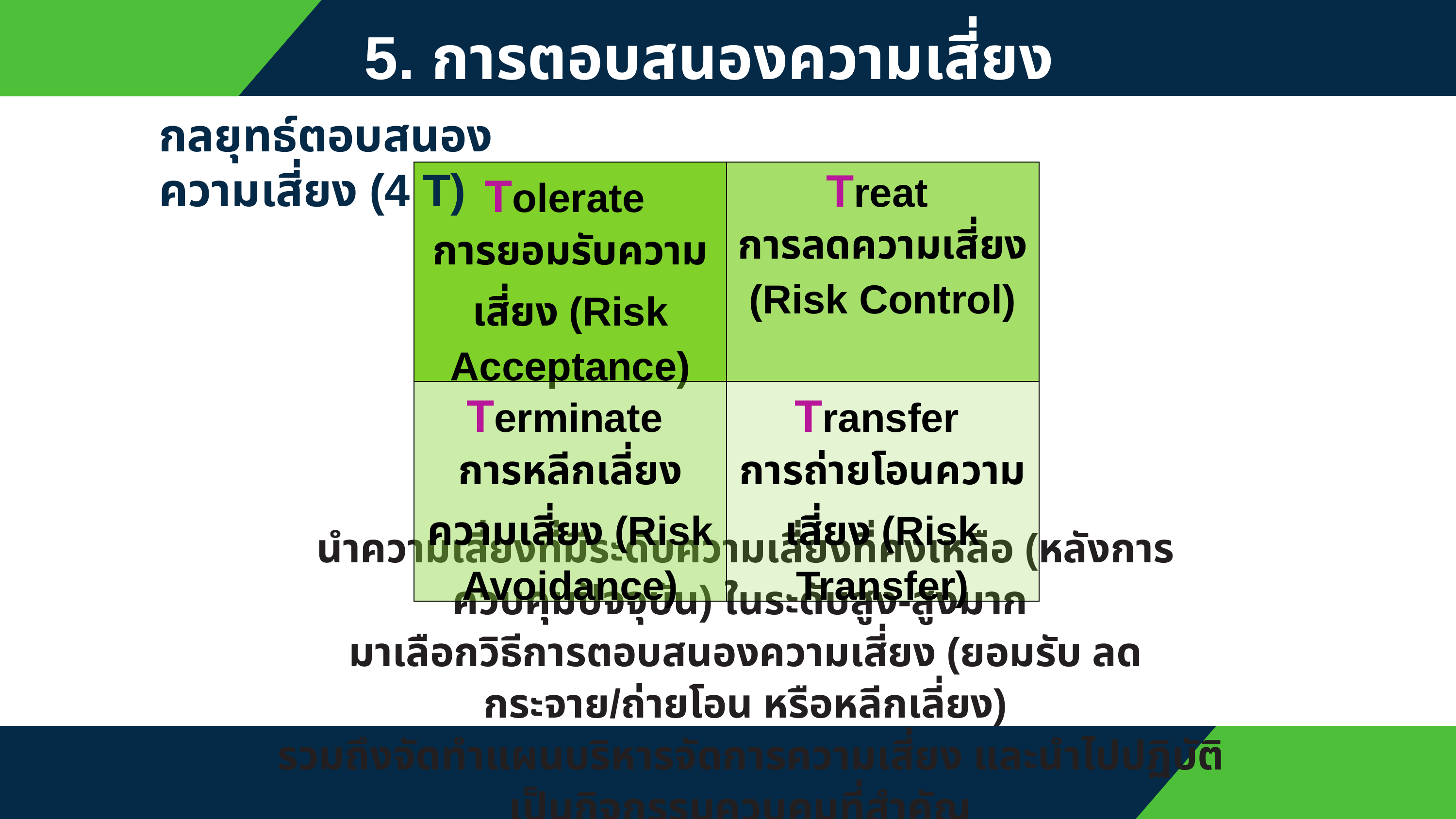

5. การตอบสนองความเสี่ยง (Risk Response)
กลยุทธ์ตอบสนองความเสี่ยง (4 T)
| Tolerate การยอมรับความเสี่ยง (Risk Acceptance) | Treat การลดความเสี่ยง (Risk Control) |
| --- | --- |
| Terminate การหลีกเลี่ยงความเสี่ยง (Risk Avoidance) | Transfer การถ่ายโอนความเสี่ยง (Risk Transfer) |
นำความเสี่ยงที่มีระดับความเสี่ยงที่คงเหลือ (หลังการควบคุมปัจจุบัน) ในระดับสูง-สูงมาก
มาเลือกวิธีการตอบสนองความเสี่ยง (ยอมรับ ลด กระจาย/ถ่ายโอน หรือหลีกเลี่ยง)
 รวมถึงจัดทำแผนบริหารจัดการความเสี่ยง และนำไปปฏิบัติเป็นกิจกรรมควบคุมที่สำคัญ
เพื่อลดระดับความเสี่ยงลงมาให้อยู่ในระดับที่หน่วยงานสามารถยอมรับได้